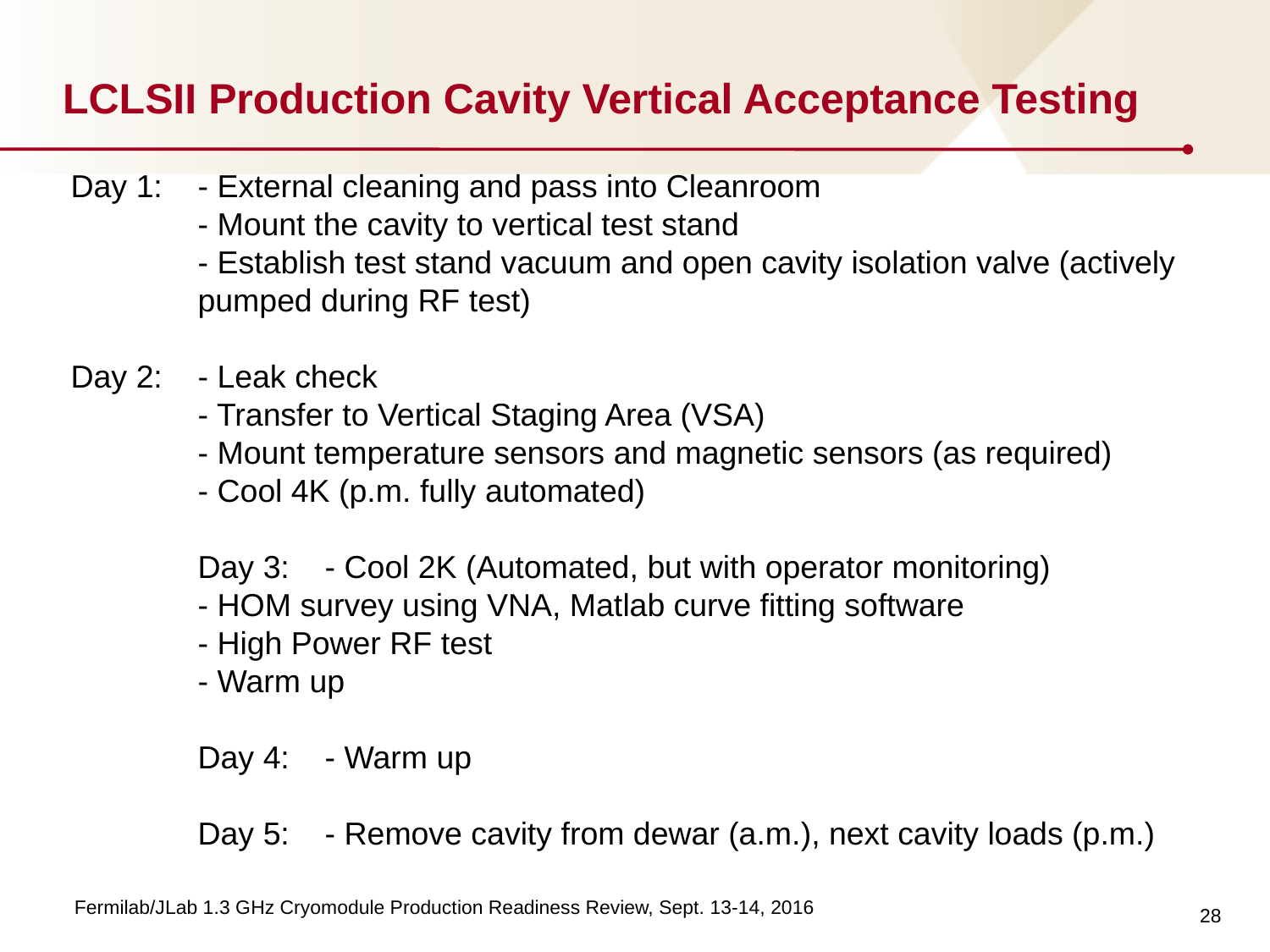

# LCLSII Production Cavity Vertical Acceptance Testing
Day 1:	- External cleaning and pass into Cleanroom
- Mount the cavity to vertical test stand
- Establish test stand vacuum and open cavity isolation valve (actively pumped during RF test)

Day 2:	- Leak check
- Transfer to Vertical Staging Area (VSA)
- Mount temperature sensors and magnetic sensors (as required)
- Cool 4K (p.m. fully automated)

Day 3:	- Cool 2K (Automated, but with operator monitoring)
- HOM survey using VNA, Matlab curve fitting software
- High Power RF test
- Warm up

Day 4: 	- Warm up

Day 5:	- Remove cavity from dewar (a.m.), next cavity loads (p.m.)
28
Fermilab/JLab 1.3 GHz Cryomodule Production Readiness Review, Sept. 13-14, 2016